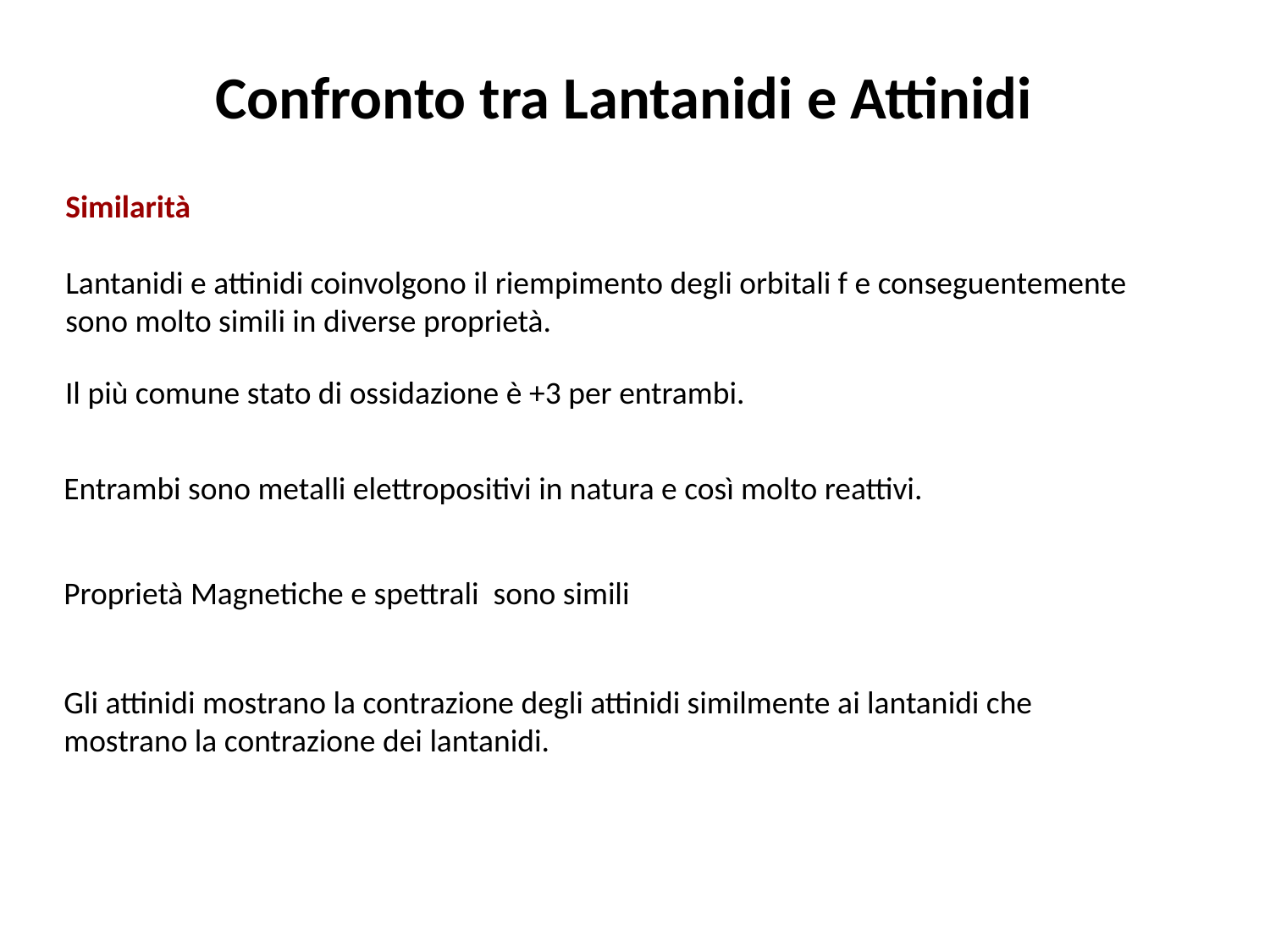

# Confronto tra Lantanidi e Attinidi
Similarità

Lantanidi e attinidi coinvolgono il riempimento degli orbitali f e conseguentemente sono molto simili in diverse proprietà.
Il più comune stato di ossidazione è +3 per entrambi.
Entrambi sono metalli elettropositivi in natura e così molto reattivi.
Proprietà Magnetiche e spettrali  sono simili
Gli attinidi mostrano la contrazione degli attinidi similmente ai lantanidi che mostrano la contrazione dei lantanidi.